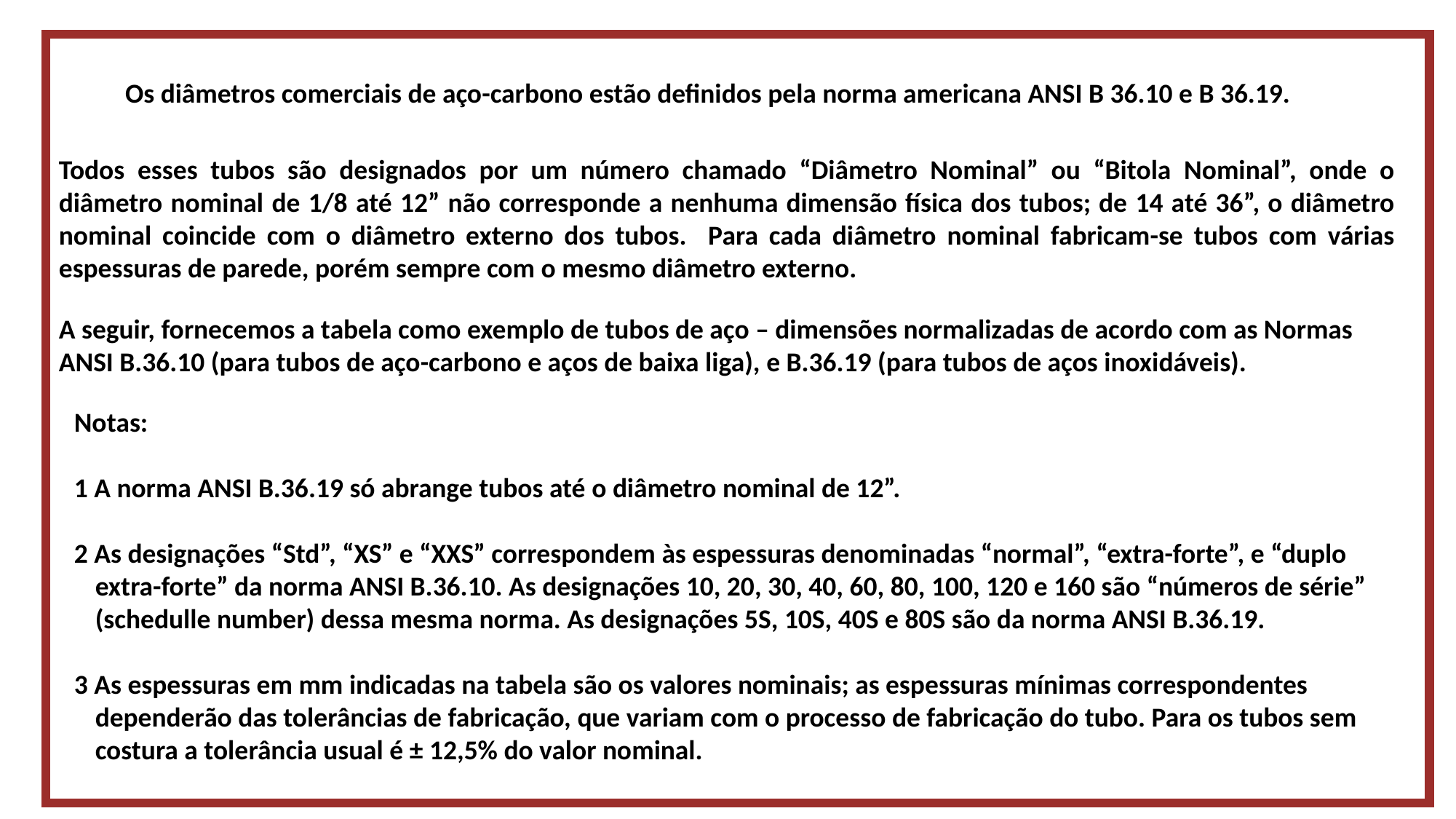

Os diâmetros comerciais de aço-carbono estão definidos pela norma americana ANSI B 36.10 e B 36.19.
Todos esses tubos são designados por um número chamado “Diâmetro Nominal” ou “Bitola Nominal”, onde o diâmetro nominal de 1/8 até 12” não corresponde a nenhuma dimensão física dos tubos; de 14 até 36”, o diâmetro nominal coincide com o diâmetro externo dos tubos.  Para cada diâmetro nominal fabricam-se tubos com várias espessuras de parede, porém sempre com o mesmo diâmetro externo.
A seguir, fornecemos a tabela como exemplo de tubos de aço – dimensões normalizadas de acordo com as Normas ANSI B.36.10 (para tubos de aço-carbono e aços de baixa liga), e B.36.19 (para tubos de aços inoxidáveis).
Notas:

1 A norma ANSI B.36.19 só abrange tubos até o diâmetro nominal de 12”.

2 As designações “Std”, “XS” e “XXS” correspondem às espessuras denominadas “normal”, “extra-forte”, e “duplo extra-forte” da norma ANSI B.36.10. As designações 10, 20, 30, 40, 60, 80, 100, 120 e 160 são “números de série” (schedulle number) dessa mesma norma. As designações 5S, 10S, 40S e 80S são da norma ANSI B.36.19.

3 As espessuras em mm indicadas na tabela são os valores nominais; as espessuras mínimas correspondentes dependerão das tolerâncias de fabricação, que variam com o processo de fabricação do tubo. Para os tubos sem costura a tolerância usual é ± 12,5% do valor nominal.